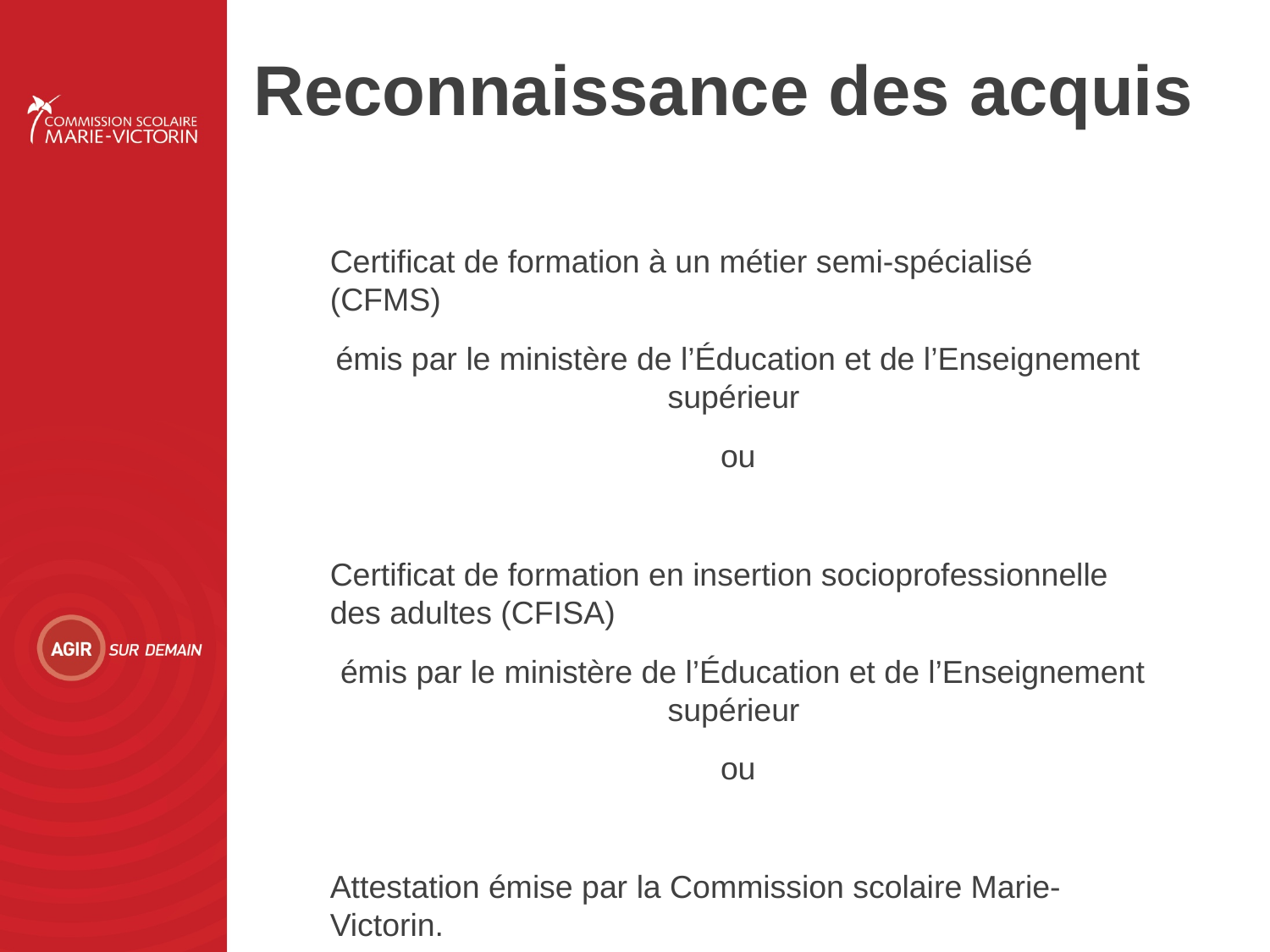

Reconnaissance des acquis
Certificat de formation à un métier semi-spécialisé (CFMS)
émis par le ministère de l’Éducation et de l’Enseignement supérieur
ou

Certificat de formation en insertion socioprofessionnelle des adultes (CFISA)
 émis par le ministère de l’Éducation et de l’Enseignement supérieur
ou

Attestation émise par la Commission scolaire Marie-Victorin.